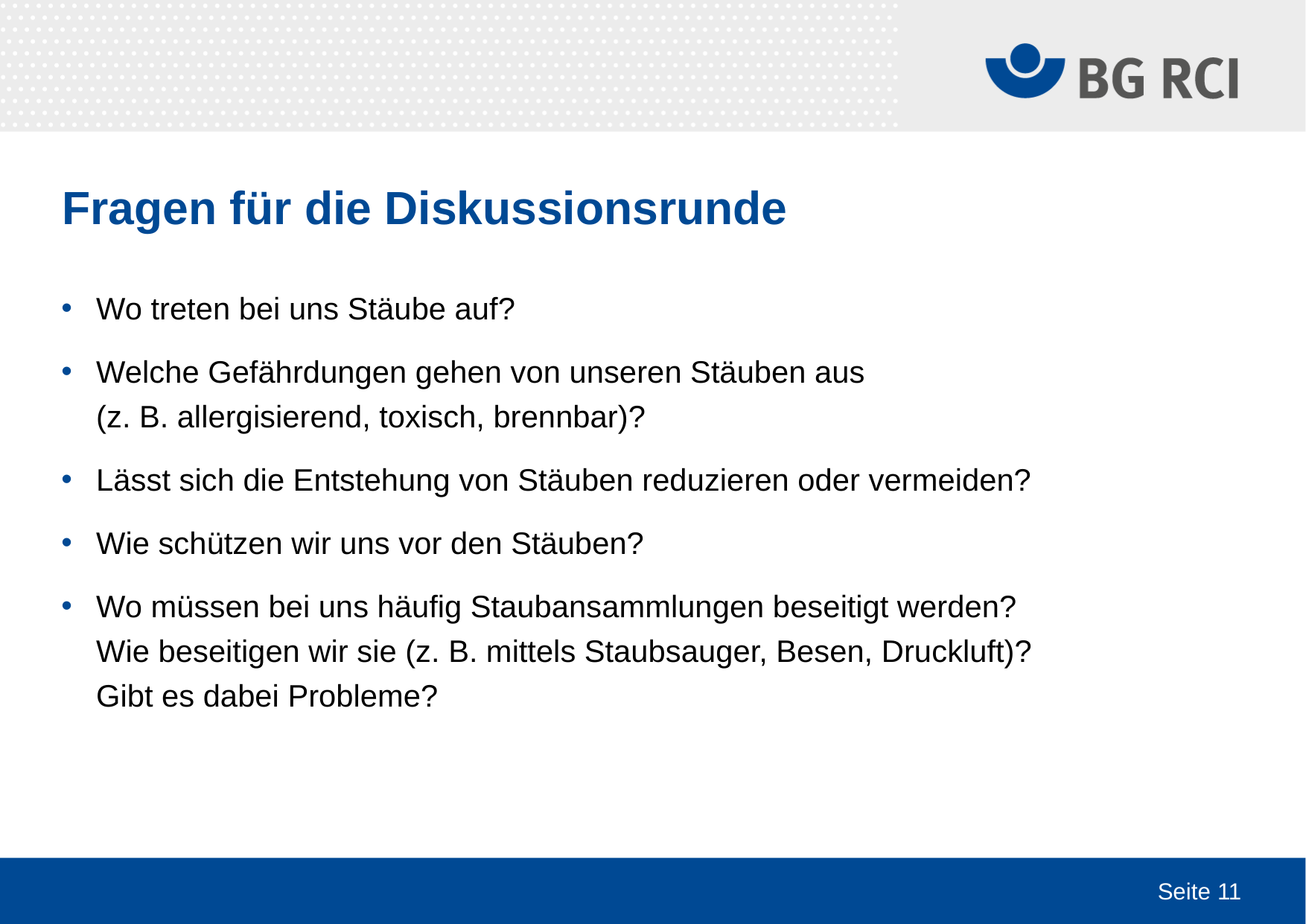

# Fragen für die Diskussionsrunde
Wo treten bei uns Stäube auf?
Welche Gefährdungen gehen von unseren Stäuben aus
(z. B. allergisierend, toxisch, brennbar)?
Lässt sich die Entstehung von Stäuben reduzieren oder vermeiden?
Wie schützen wir uns vor den Stäuben?
Wo müssen bei uns häufig Staubansammlungen beseitigt werden?
Wie beseitigen wir sie (z. B. mittels Staubsauger, Besen, Druckluft)?
Gibt es dabei Probleme?

Seite 11